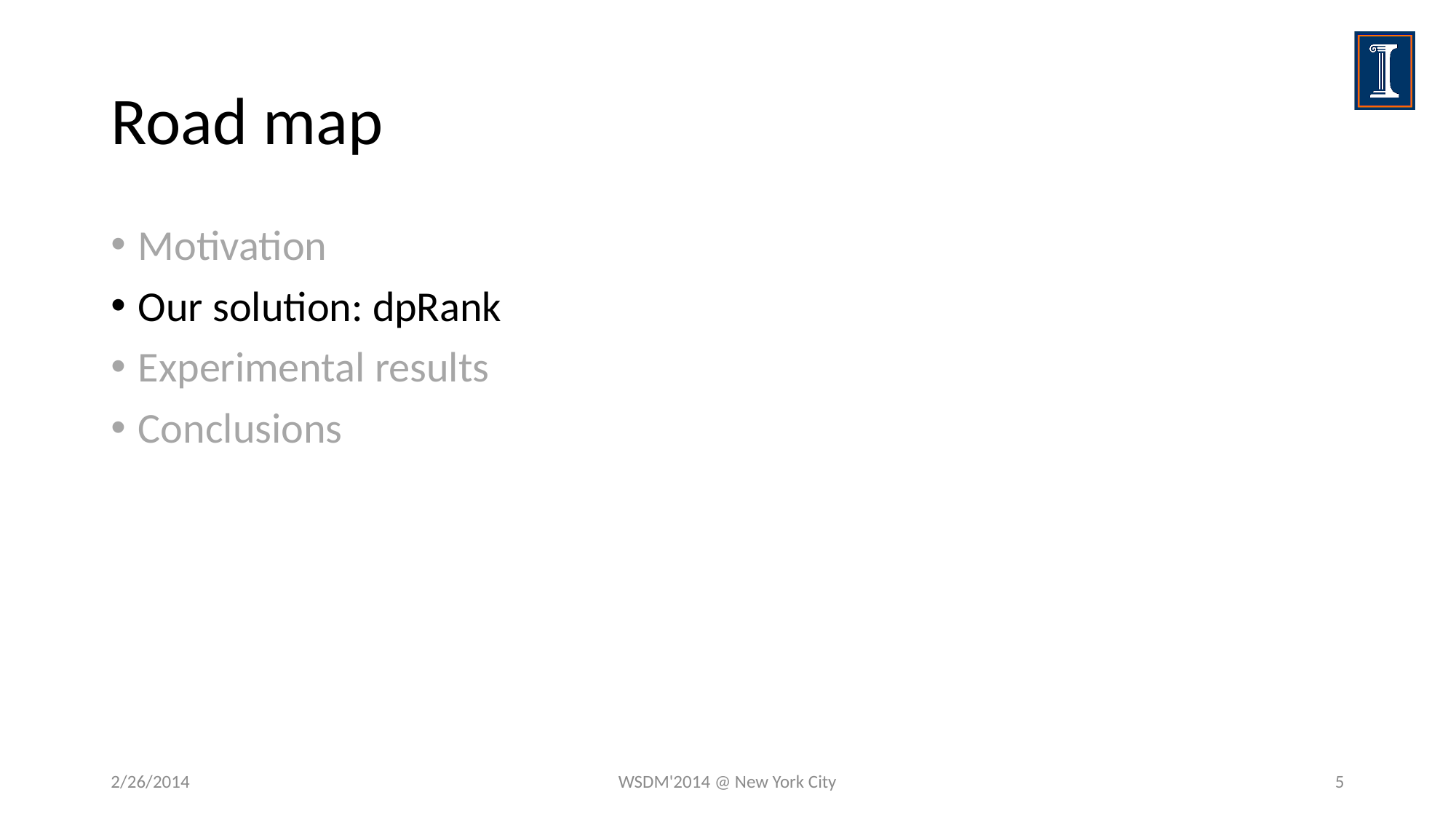

# Road map
Motivation
Our solution: dpRank
Experimental results
Conclusions
2/26/2014
WSDM'2014 @ New York City
5